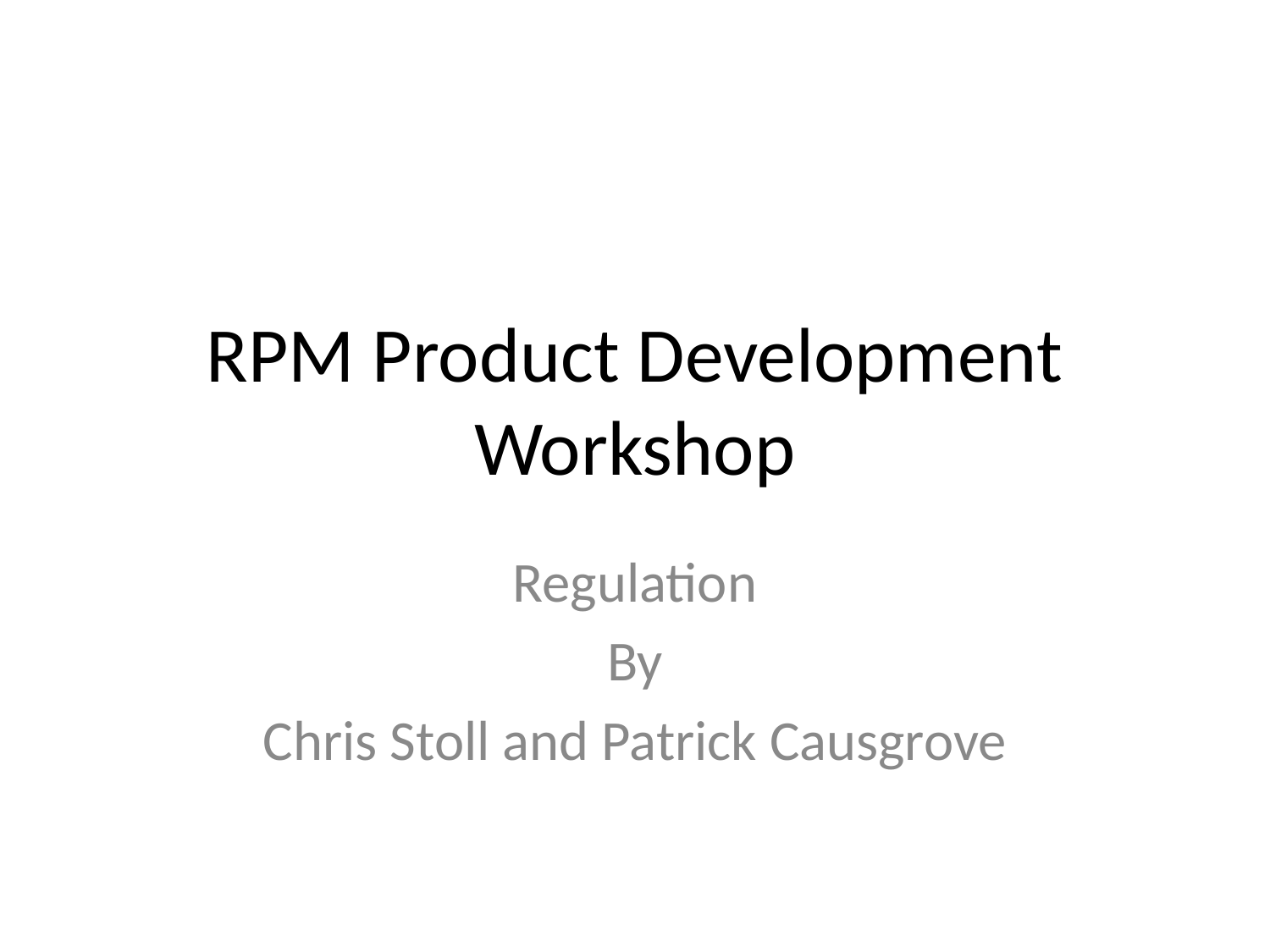

# RPM Product Development Workshop
Regulation
By
Chris Stoll and Patrick Causgrove